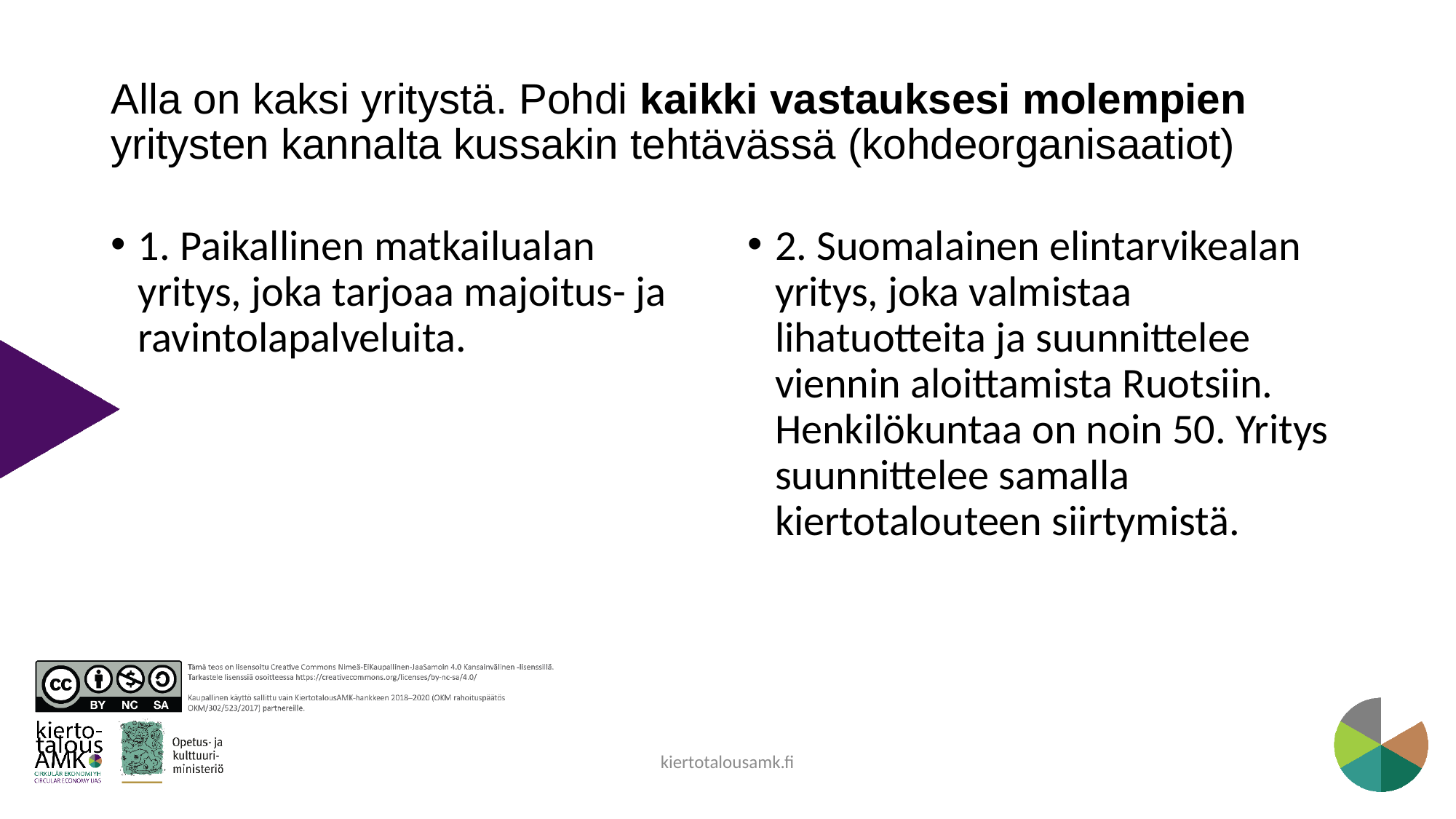

# Alla on kaksi yritystä. Pohdi kaikki vastauksesi molempien yritysten kannalta kussakin tehtävässä (kohdeorganisaatiot)
1. Paikallinen matkailualan yritys, joka tarjoaa majoitus- ja ravintolapalveluita.

2. Suomalainen elintarvikealan yritys, joka valmistaa lihatuotteita ja suunnittelee viennin aloittamista Ruotsiin. Henkilökuntaa on noin 50. Yritys suunnittelee samalla kiertotalouteen siirtymistä.

kiertotalousamk.fi